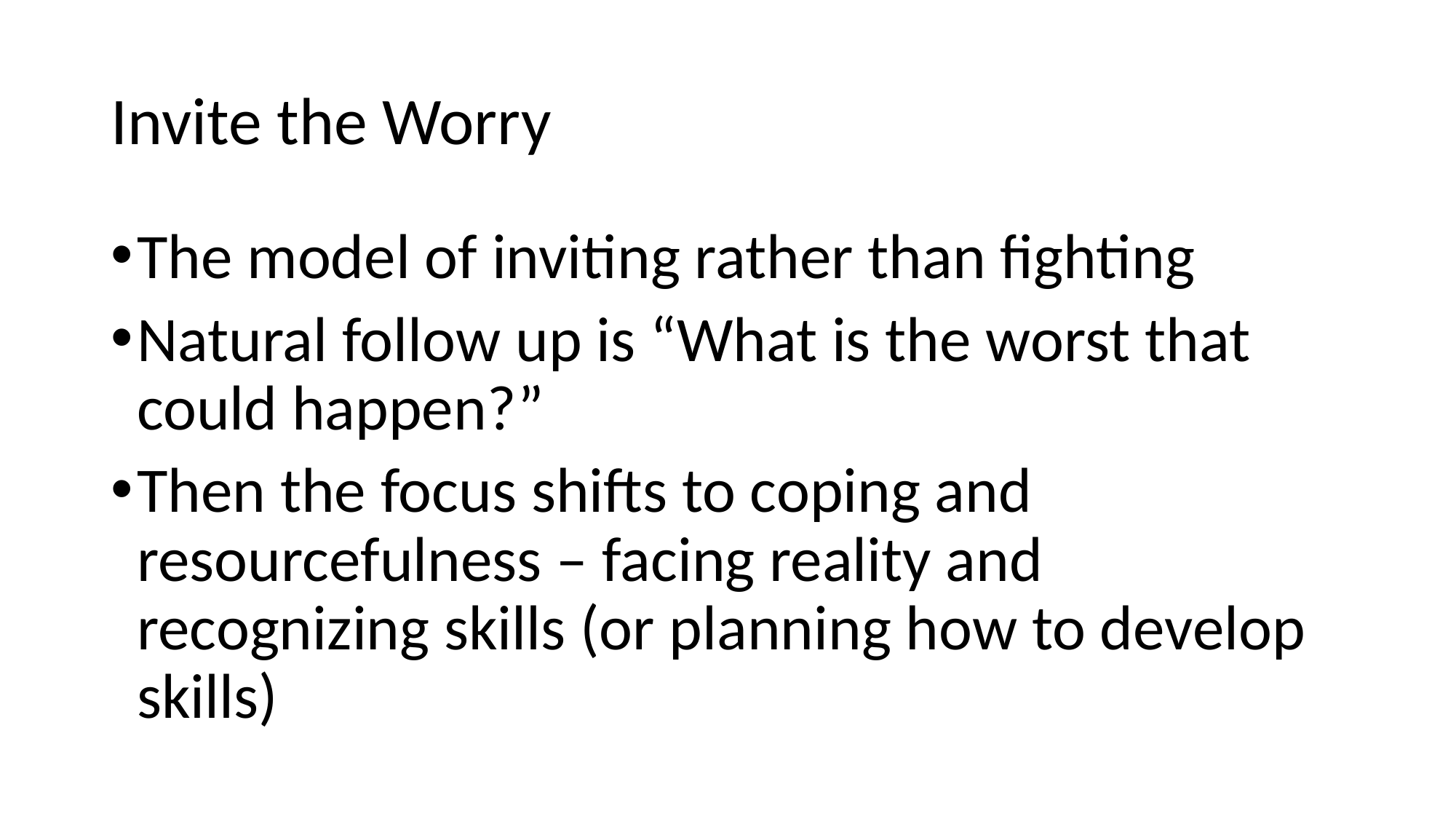

# Invite the Worry
The model of inviting rather than fighting
Natural follow up is “What is the worst that could happen?”
Then the focus shifts to coping and resourcefulness – facing reality and recognizing skills (or planning how to develop skills)